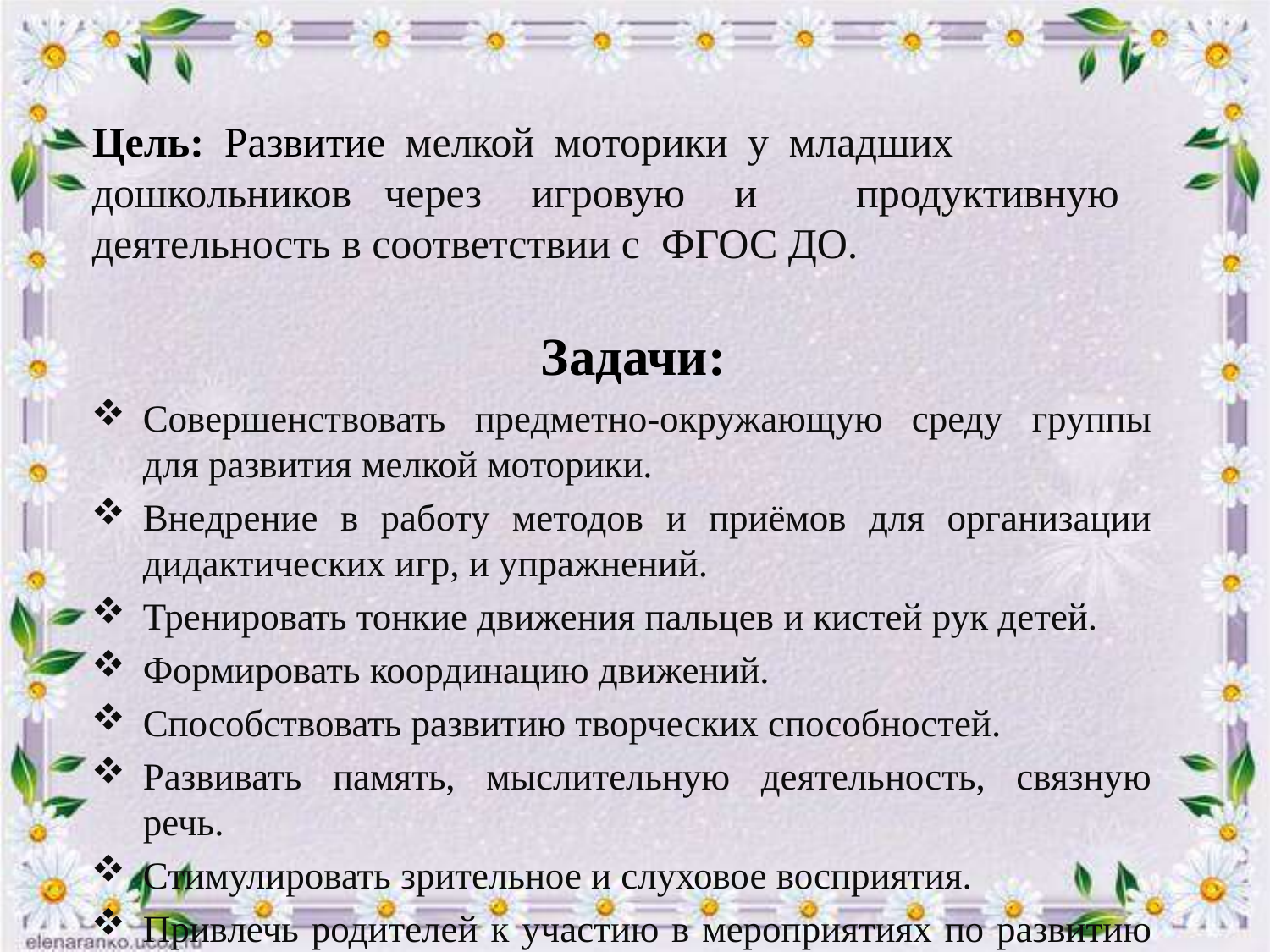

# Цель: Развитие мелкой моторики у младших           дошкольников  через   игровую   и      продуктивную   деятельность в соответствии с  ФГОС ДО.
  Задачи:
Совершенствовать предметно-окружающую среду группы для развития мелкой моторики.
Внедрение в работу методов и приёмов для организации дидактических игр, и упражнений.
Тренировать тонкие движения пальцев и кистей рук детей.
Формировать координацию движений.
Способствовать развитию творческих способностей.
Развивать память, мыслительную деятельность, связную речь.
Стимулировать зрительное и слуховое восприятия.
Привлечь родителей к участию в мероприятиях по развитию мелкой моторики рук у своих малышей.